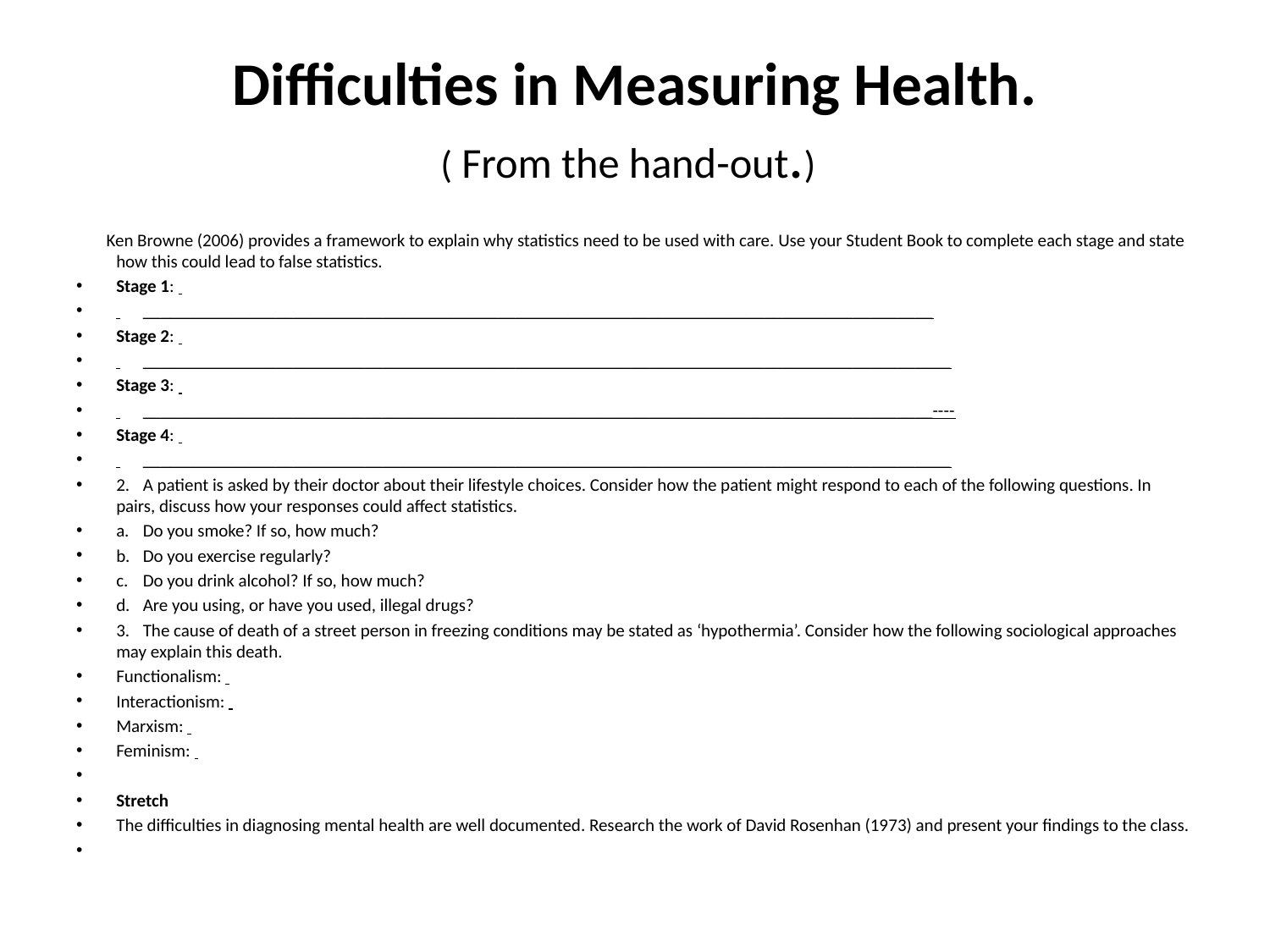

# Difficulties in Measuring Health. ( From the hand-out.)
           Ken Browne (2006) provides a framework to explain why statistics need to be used with care. Use your Student Book to complete each stage and state how this could lead to false statistics.
Stage 1:
 	_________________________________________________________________________________________
Stage 2:
 	___________________________________________________________________________________________
Stage 3:
 	_________________________________________________________________________________________----
Stage 4:
 	___________________________________________________________________________________________
2.	A patient is asked by their doctor about their lifestyle choices. Consider how the patient might respond to each of the following questions. In pairs, discuss how your responses could affect statistics.
a.	Do you smoke? If so, how much?
b.	Do you exercise regularly?
c.	Do you drink alcohol? If so, how much?
d.	Are you using, or have you used, illegal drugs?
3.	The cause of death of a street person in freezing conditions may be stated as ‘hypothermia’. Consider how the following sociological approaches may explain this death.
Functionalism:
Interactionism:
Marxism:
Feminism:

Stretch
The difficulties in diagnosing mental health are well documented. Research the work of David Rosenhan (1973) and present your findings to the class.